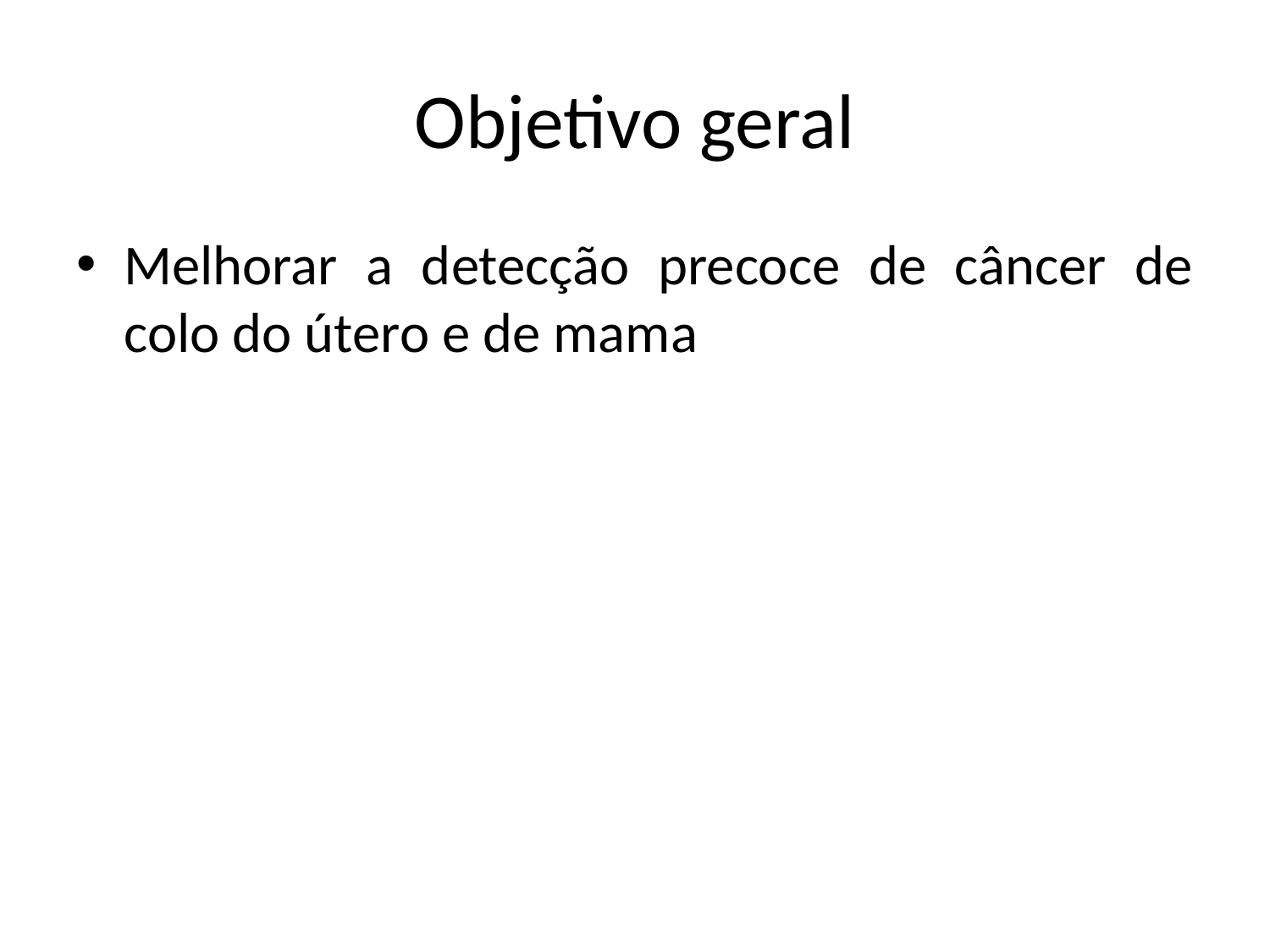

# Objetivo geral
Melhorar a detecção precoce de câncer de colo do útero e de mama